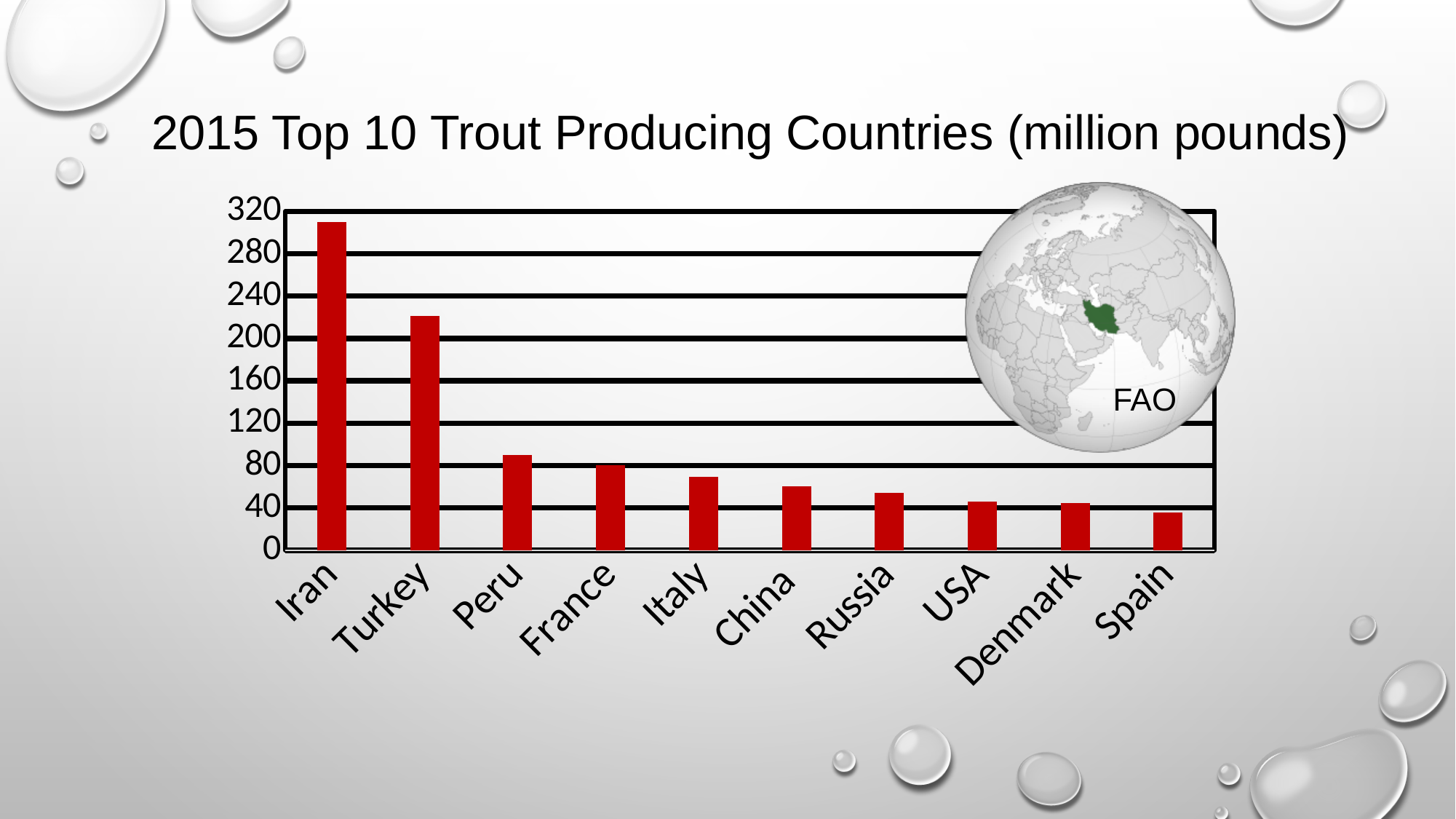

2015 Top 10 Trout Producing Countries (million pounds)

### Chart

| Category |  |
|---|---|
| Iran | 310.09356 |
| Turkey | 221.406255 |
| Peru | 90.28593 |
| France | 80.4825 |
| Italy | 69.0165 |
| China  | 60.273675 |
| Russia | 53.870355 |
| USA | 45.861795 |
| Denmark | 44.547615 |
| Spain | 35.674695 |
FAO